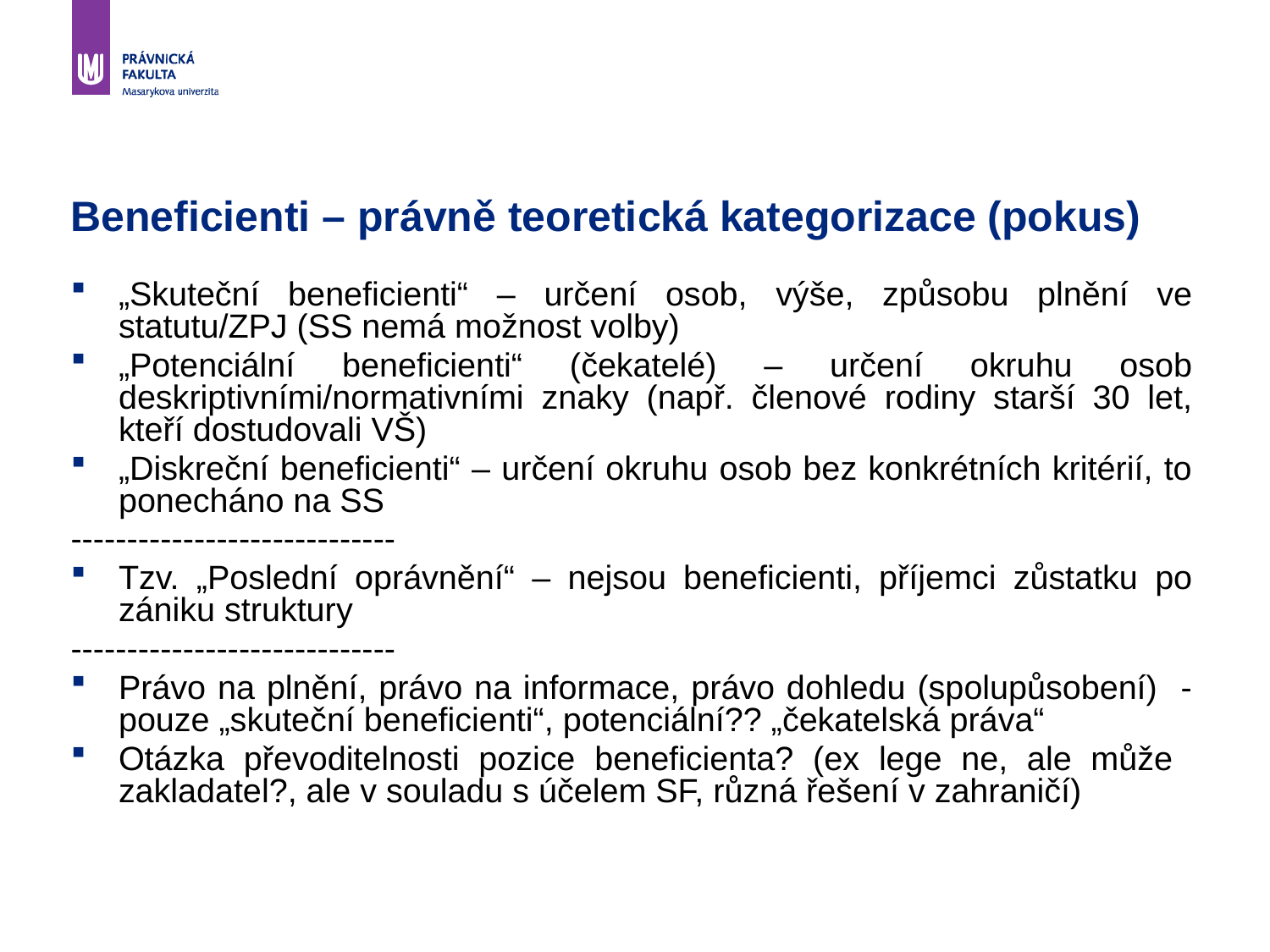

# Beneficienti – právně teoretická kategorizace (pokus)
„Skuteční beneficienti“ – určení osob, výše, způsobu plnění ve statutu/ZPJ (SS nemá možnost volby)
„Potenciální beneficienti“ (čekatelé) – určení okruhu osob deskriptivními/normativními znaky (např. členové rodiny starší 30 let, kteří dostudovali VŠ)
„Diskreční beneficienti“ – určení okruhu osob bez konkrétních kritérií, to ponecháno na SS
-----------------------------
Tzv. „Poslední oprávnění“ – nejsou beneficienti, příjemci zůstatku po zániku struktury
-----------------------------
Právo na plnění, právo na informace, právo dohledu (spolupůsobení)  - pouze „skuteční beneficienti“, potenciální?? „čekatelská práva“
Otázka převoditelnosti pozice beneficienta? (ex lege ne, ale může  zakladatel?, ale v souladu s účelem SF, různá řešení v zahraničí)